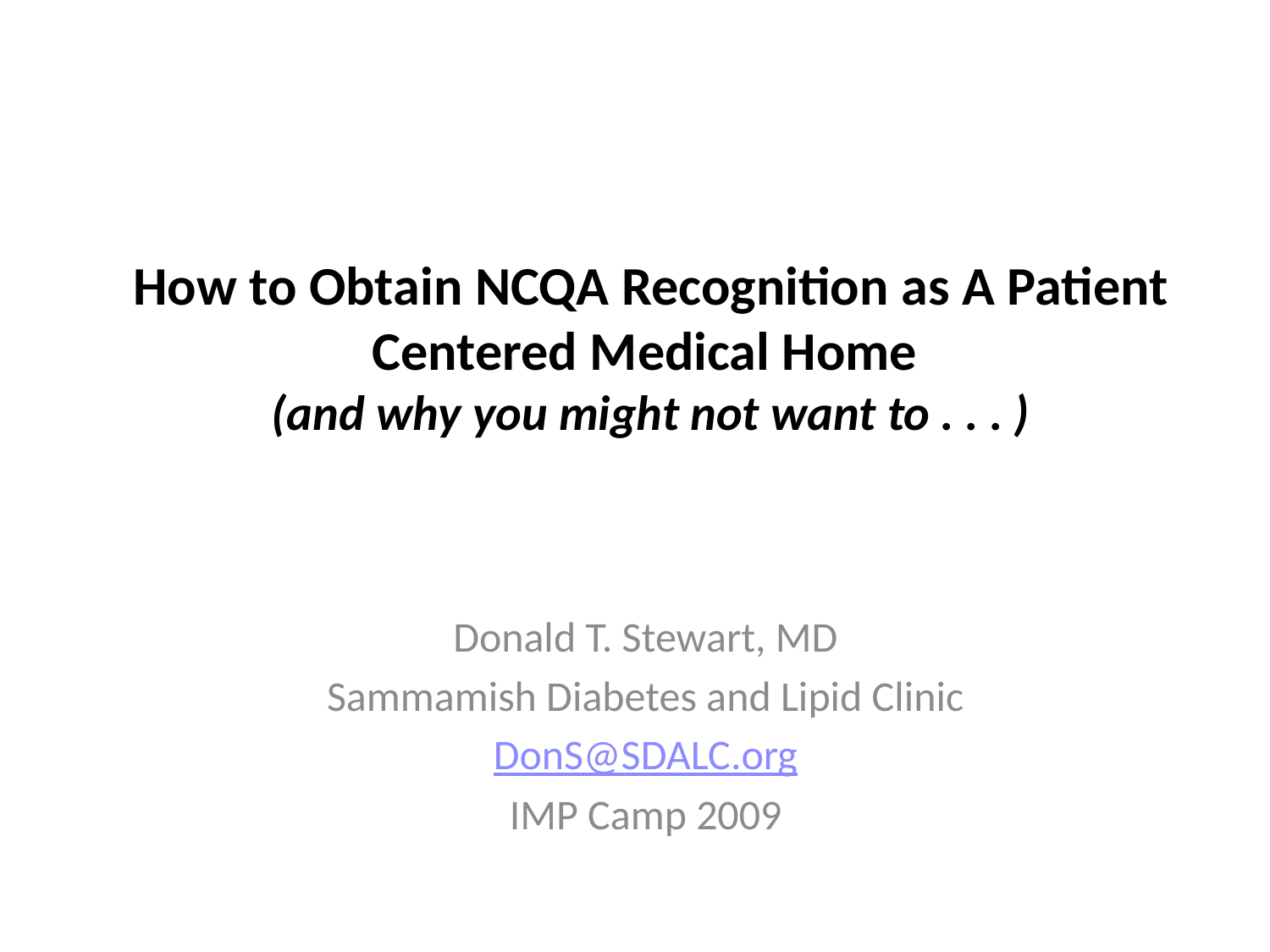

# How to Obtain NCQA Recognition as A Patient Centered Medical Home (and why you might not want to . . . )
Donald T. Stewart, MD
Sammamish Diabetes and Lipid Clinic
DonS@SDALC.org
IMP Camp 2009